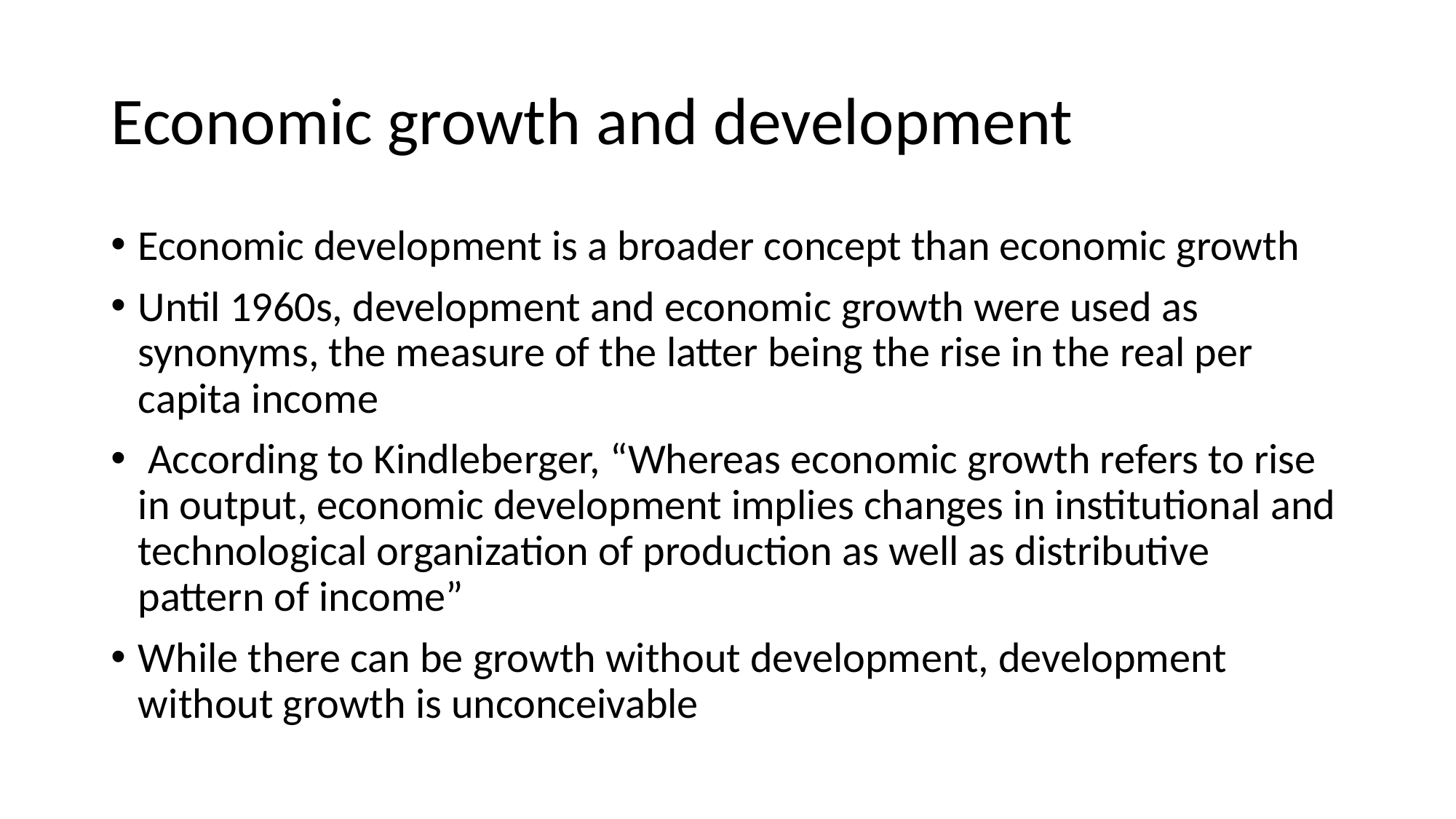

# Economic growth and development
Economic development is a broader concept than economic growth
Until 1960s, development and economic growth were used as synonyms, the measure of the latter being the rise in the real per capita income
 According to Kindleberger, “Whereas economic growth refers to rise in output, economic development implies changes in institutional and technological organization of production as well as distributive pattern of income”
While there can be growth without development, development without growth is unconceivable